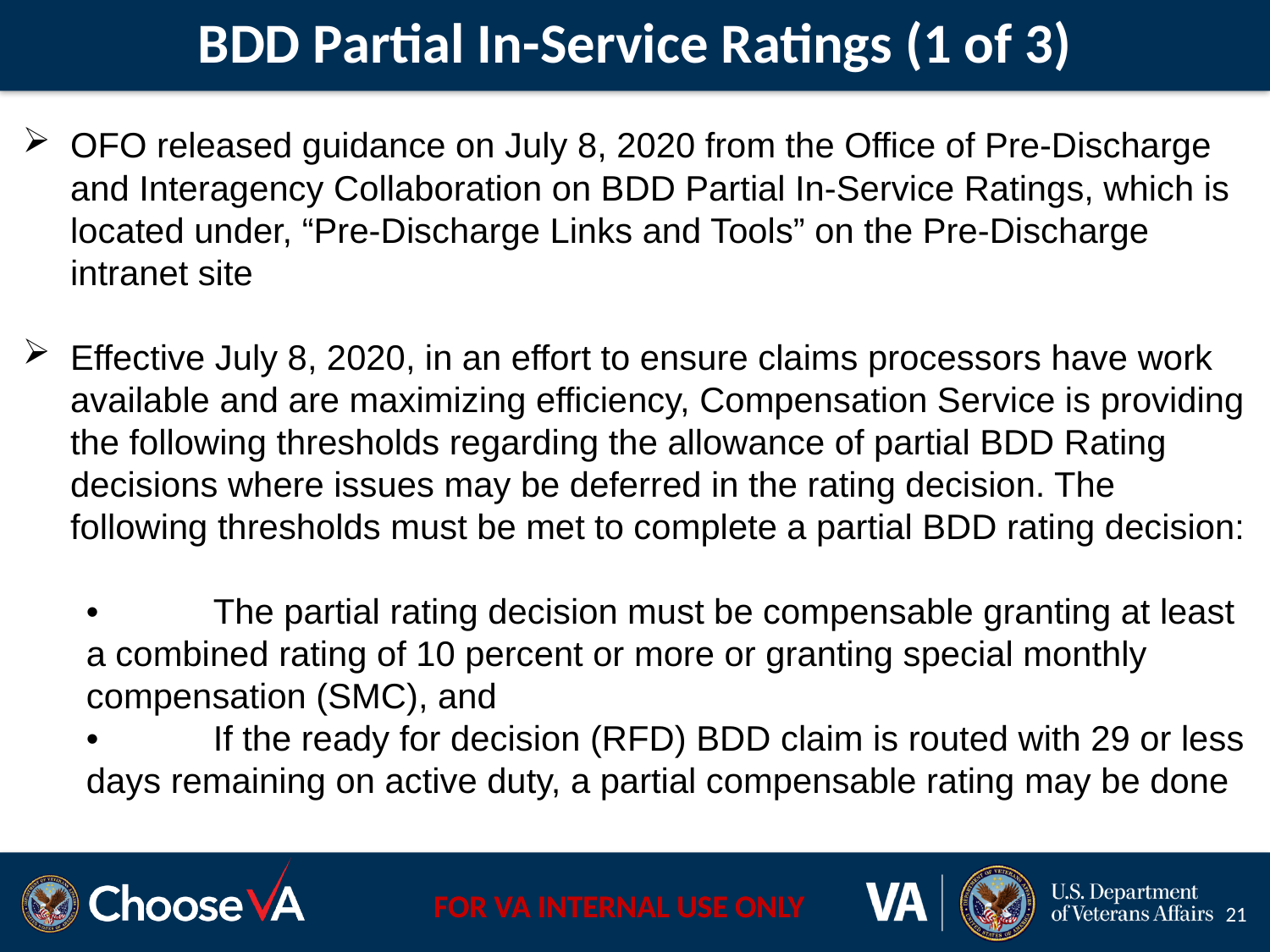

# BDD Partial In-Service Ratings (1 of 3)
OFO released guidance on July 8, 2020 from the Office of Pre-Discharge and Interagency Collaboration on BDD Partial In-Service Ratings, which is located under, “Pre-Discharge Links and Tools” on the Pre-Discharge intranet site

Effective July 8, 2020, in an effort to ensure claims processors have work available and are maximizing efficiency, Compensation Service is providing the following thresholds regarding the allowance of partial BDD Rating decisions where issues may be deferred in the rating decision. The following thresholds must be met to complete a partial BDD rating decision:

•	The partial rating decision must be compensable granting at least a combined rating of 10 percent or more or granting special monthly compensation (SMC), and
•	If the ready for decision (RFD) BDD claim is routed with 29 or less days remaining on active duty, a partial compensable rating may be done

21